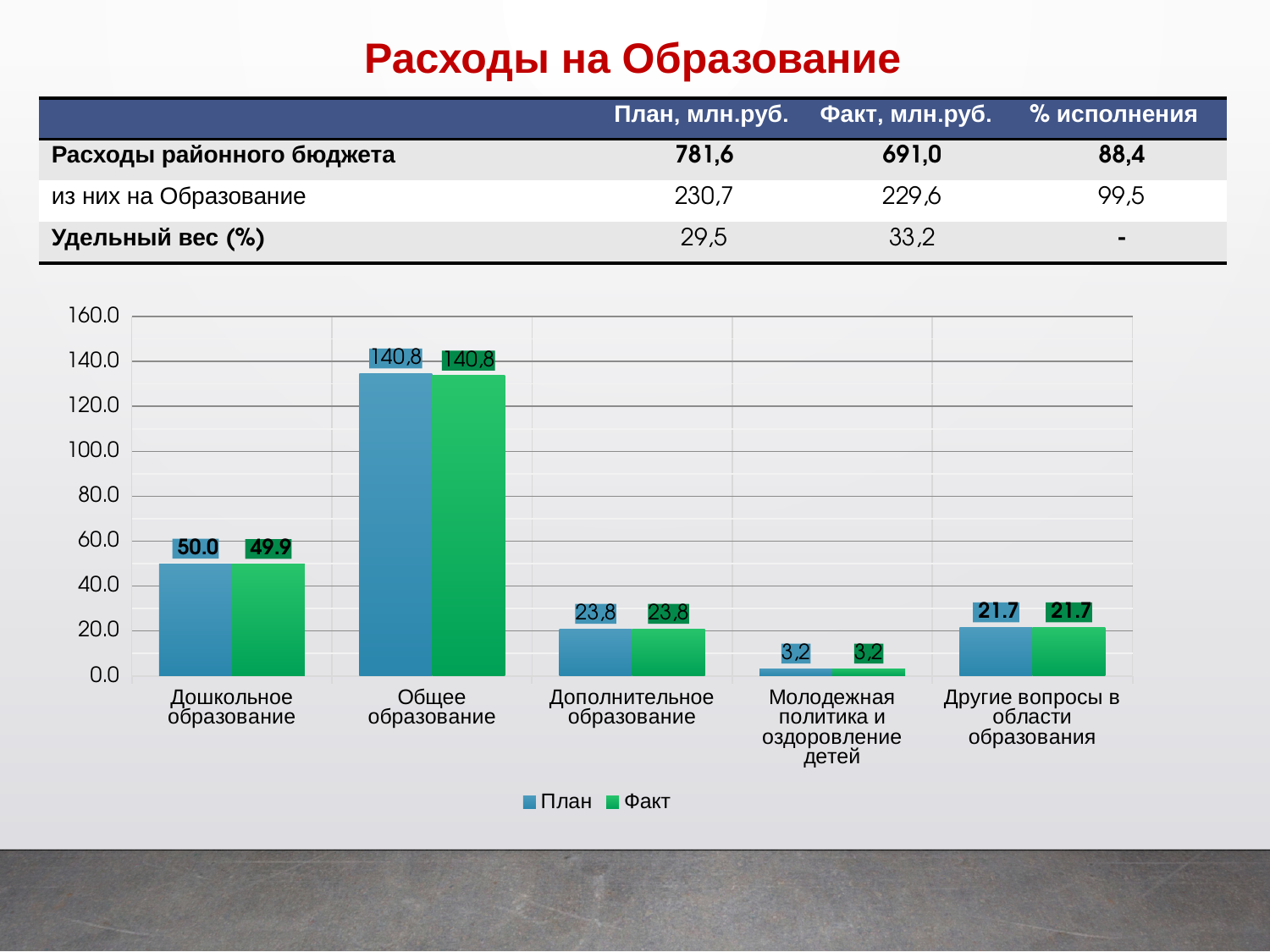

Расходы на Образование
|  | План, млн.руб. | Факт, млн.руб. | % исполнения |
| --- | --- | --- | --- |
| Расходы районного бюджета | 781,6 | 691,0 | 88,4 |
| из них на Образование | 230,7 | 229,6 | 99,5 |
| Удельный вес (%) | 29,5 | 33,2 | - |

### Chart

| Category | План | Факт |
|---|---|---|
| Дошкольное образование | 50.0 | 49.9 |
| Общее образование | 134.7 | 133.7 |
| Дополнительное образование | 21.0 | 21.0 |
| Молодежная политика и оздоровление детей | 3.3 | 3.3 |
| Другие вопросы в области образования | 21.7 | 21.7 |